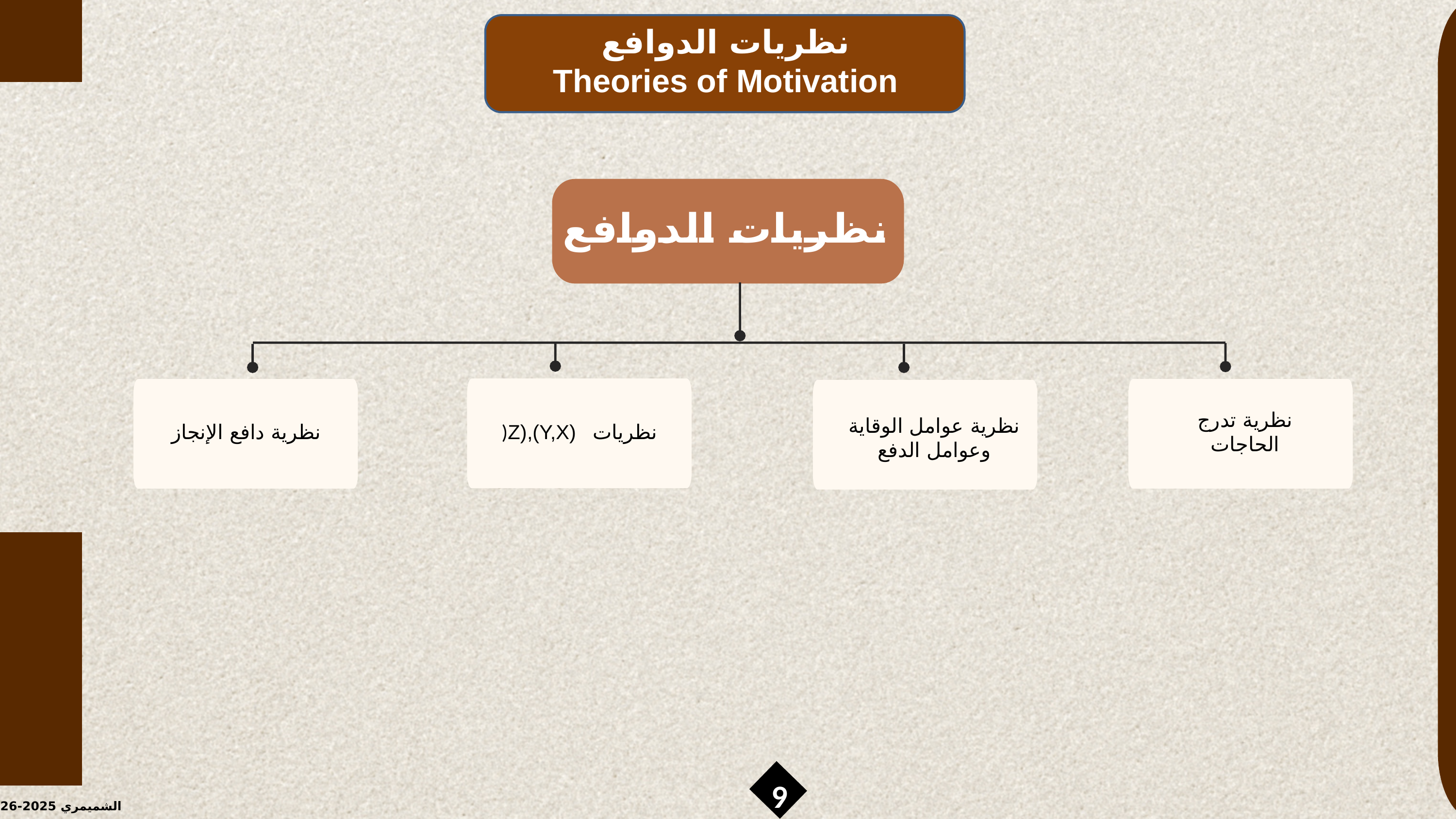

نظريات الدوافع
Theories of Motivation

نظريات الدوافع

نظرية تدرج الحاجات
نظرية عوامل الوقاية وعوامل الدفع
نظرية دافع الإنجاز
)Z),(Y,X)   نظريات

9
الشميمري 2025-2026